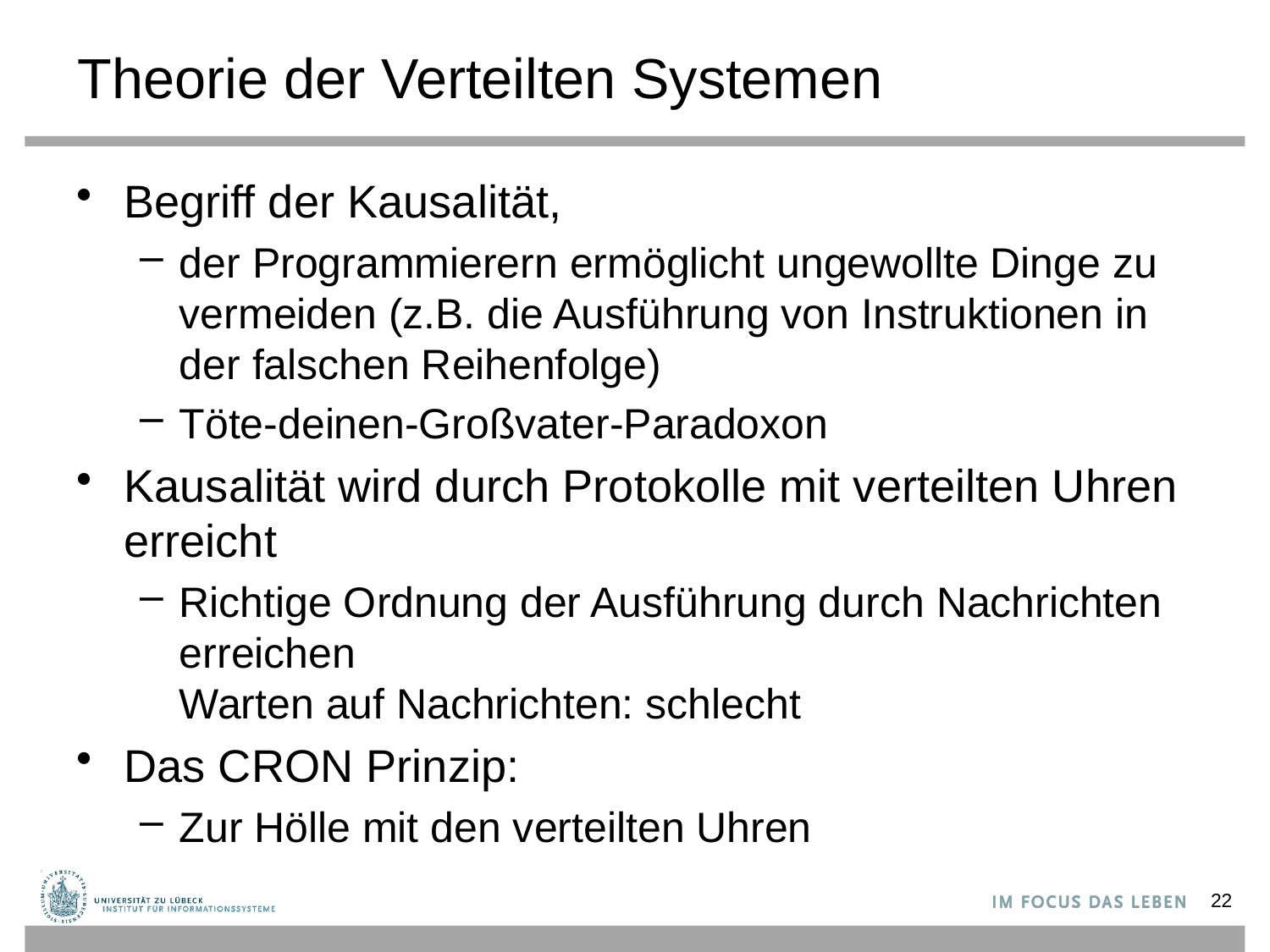

# Theorie der Verteilten Systemen
Begriff der Kausalität,
der Programmierern ermöglicht ungewollte Dinge zu vermeiden (z.B. die Ausführung von Instruktionen in der falschen Reihenfolge)
Töte-deinen-Großvater-Paradoxon
Kausalität wird durch Protokolle mit verteilten Uhren erreicht
Richtige Ordnung der Ausführung durch Nachrichten erreichen
Warten auf Nachrichten: schlecht
Das CRON Prinzip:
Zur Hölle mit den verteilten Uhren
22